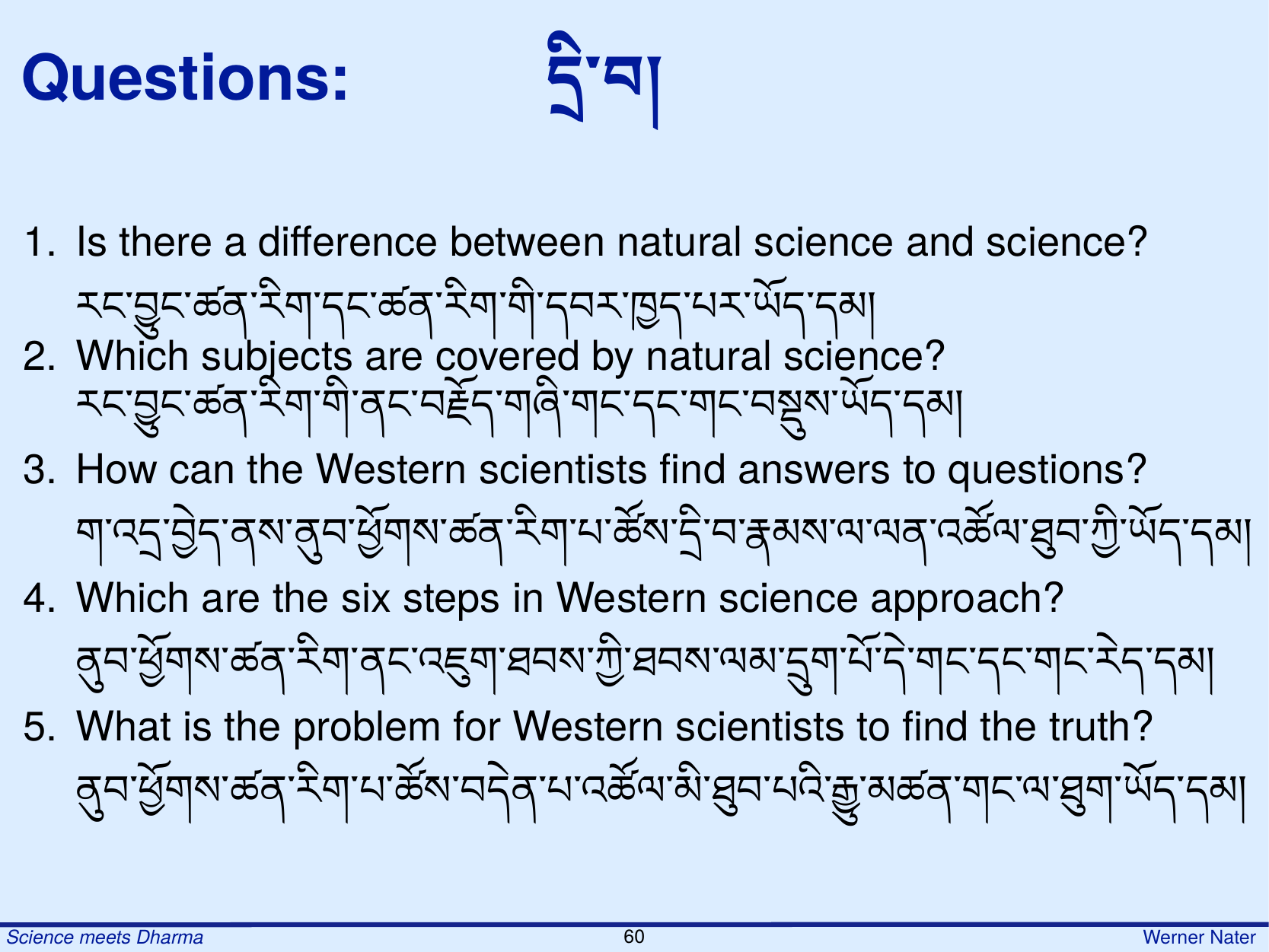

Questions:           དྲི་བ།
	Is there a difference between natural science and science?
	རང་བྱུང་ཚན་རིག་དང་ཚན་རིག་གི་དབར་ཁྱད་པར་ཡོད་དམ།
	Which subjects are covered by natural science?
	རང་བྱུང་ཚན་རིག་གི་ནང་བརྗོད་གཞི་གང་དང་གང་བསྡུས་ཡོད་དམ།
	How can the Western scientists find answers to questions?
	ག་འདྲ་བྱེད་ནས་ནུབ་ཕྱོགས་ཚན་རིག་པ་ཚོས་དྲི་བ་རྣམས་ལ་ལན་འཚོལ་ཐུབ་ཀྱི་ཡོད་དམ།
	Which are the six steps in Western science approach?
	ནུབ་ཕྱོགས་ཚན་རིག་ནང་འཇུག་ཐབས་ཀྱི་ཐབས་ལམ་དྲུག་པོ་དེ་གང་དང་གང་རེད་དམ།
	What is the problem for Western scientists to find the truth?
	ནུབ་ཕྱོགས་ཚན་རིག་པ་ཚོས་བདེན་པ་འཚོལ་མི་ཐུབ་པའི་རྒྱུ་མཚན་གང་ལ་ཐུག་ཡོད་དམ།
60